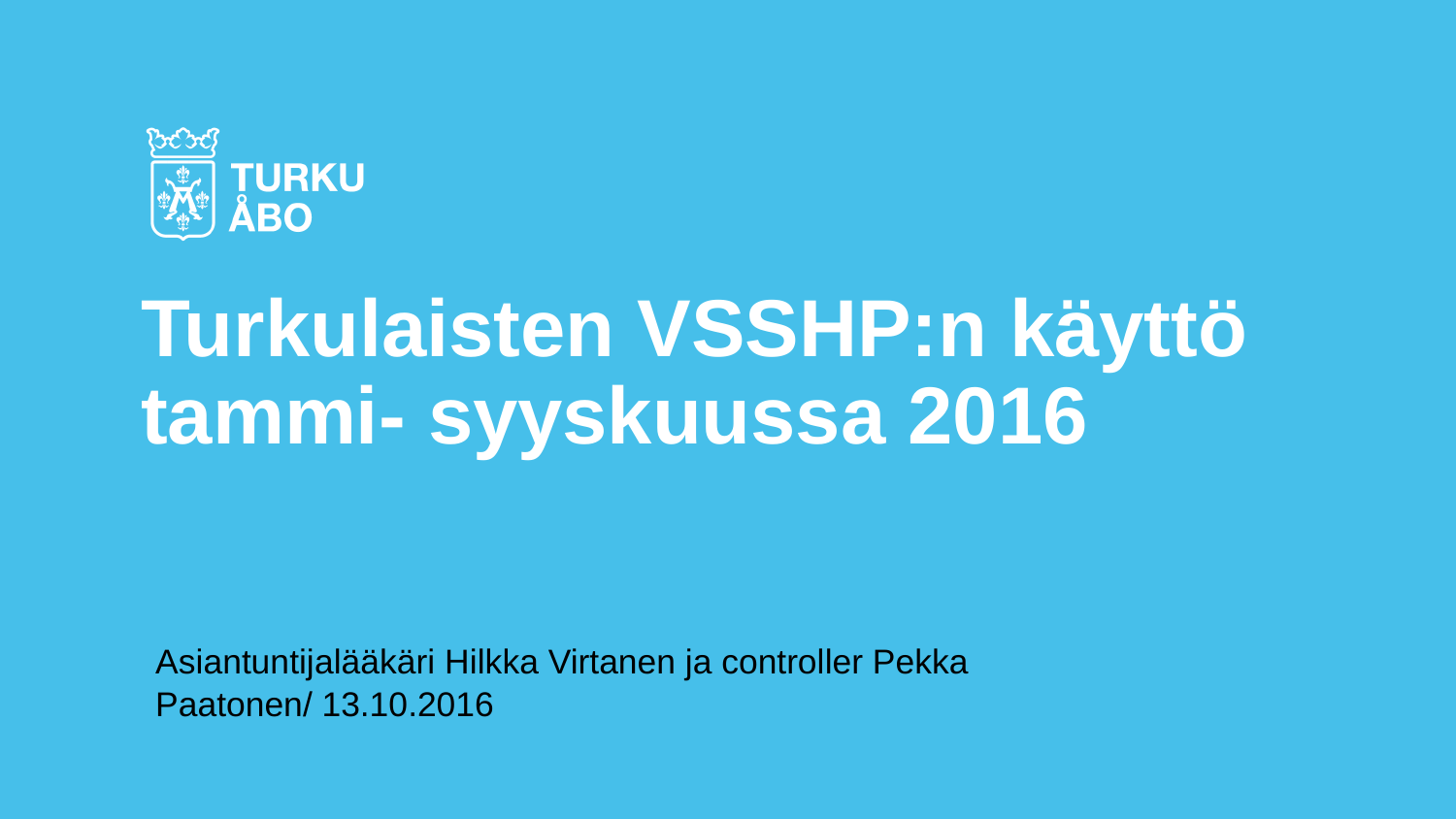

# Turkulaisten VSSHP:n käyttö tammi- syyskuussa 2016
Asiantuntijalääkäri Hilkka Virtanen ja controller Pekka Paatonen/ 13.10.2016